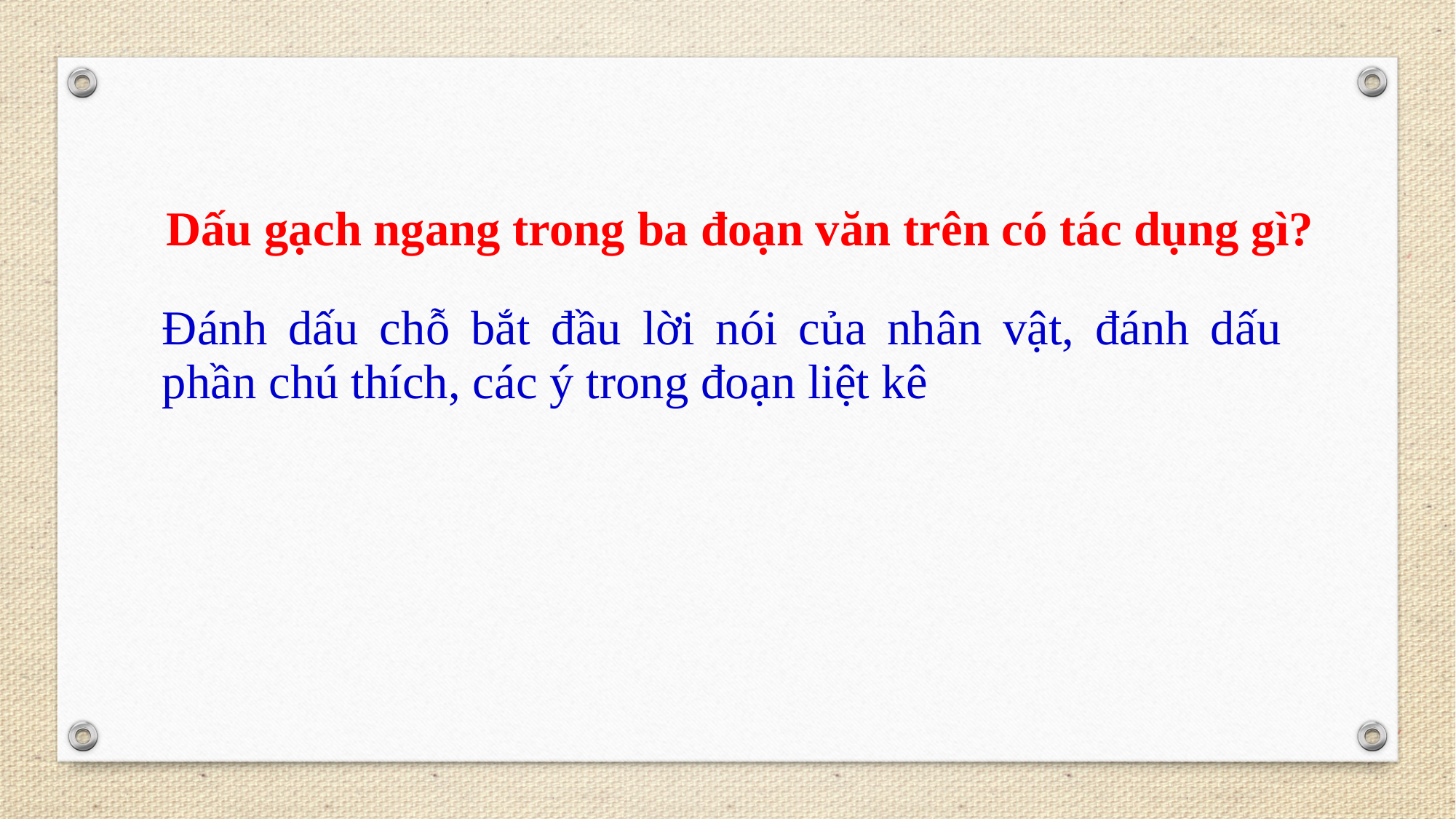

Dấu gạch ngang trong ba đoạn văn trên có tác dụng gì?
| Đánh dấu chỗ bắt đầu lời nói của nhân vật, đánh dấu phần chú thích, các ý trong đoạn liệt kê |
| --- |
|  |